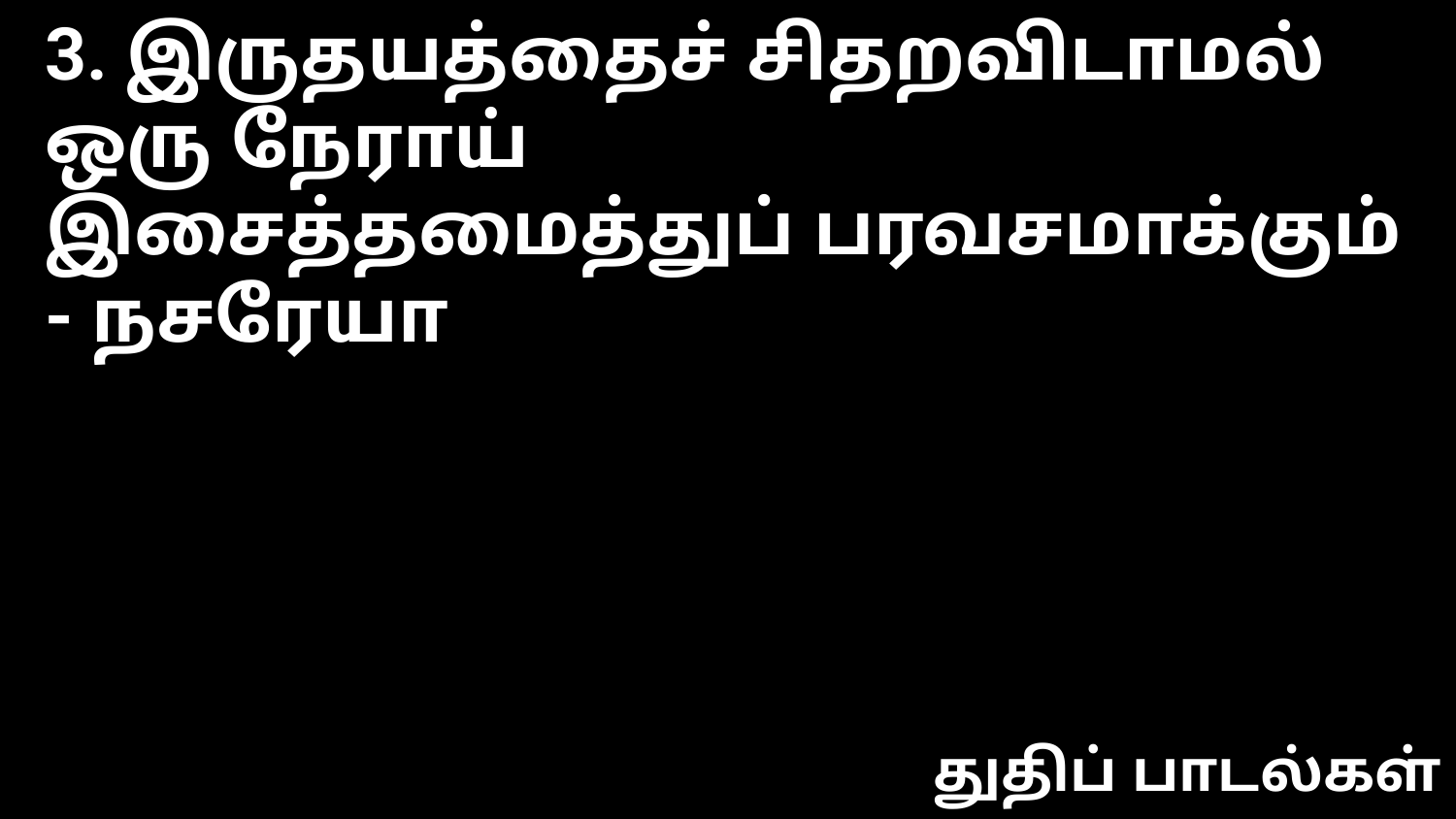

3. இருதயத்தைச் சிதறவிடாமல் ஒரு நேராய்
இசைத்தமைத்துப் பரவசமாக்கும் - நசரேயா

துதிப் பாடல்கள்